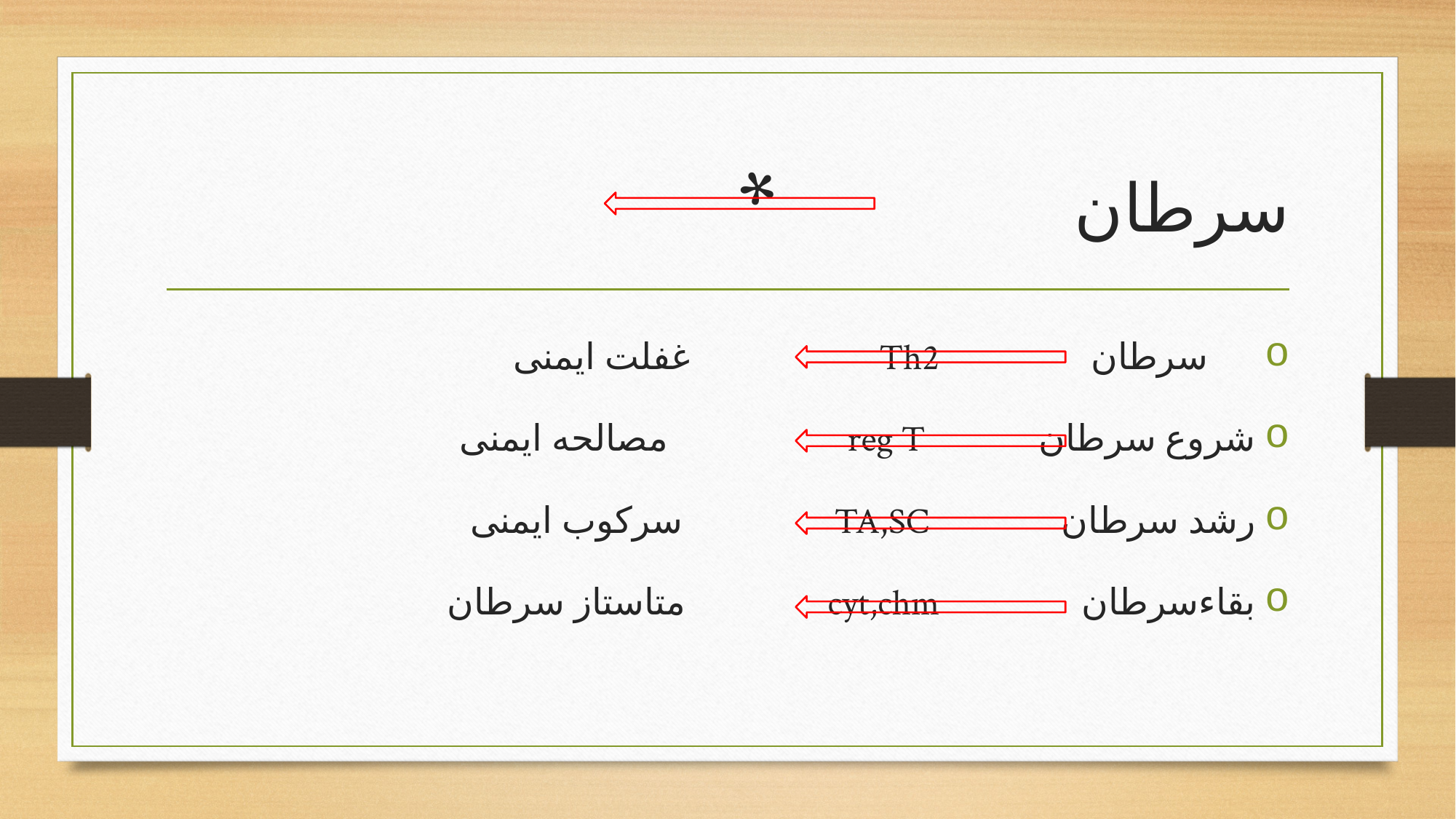

# *                    سرطان

     سرطان                Th2                    غفلت ایمنی
شروع سرطان            reg T                   مصالحه ایمنی
رشد سرطان              TA,SC                سرکوب ایمنی
بقاءسرطان               cyt,chm               متاستاز سرطان